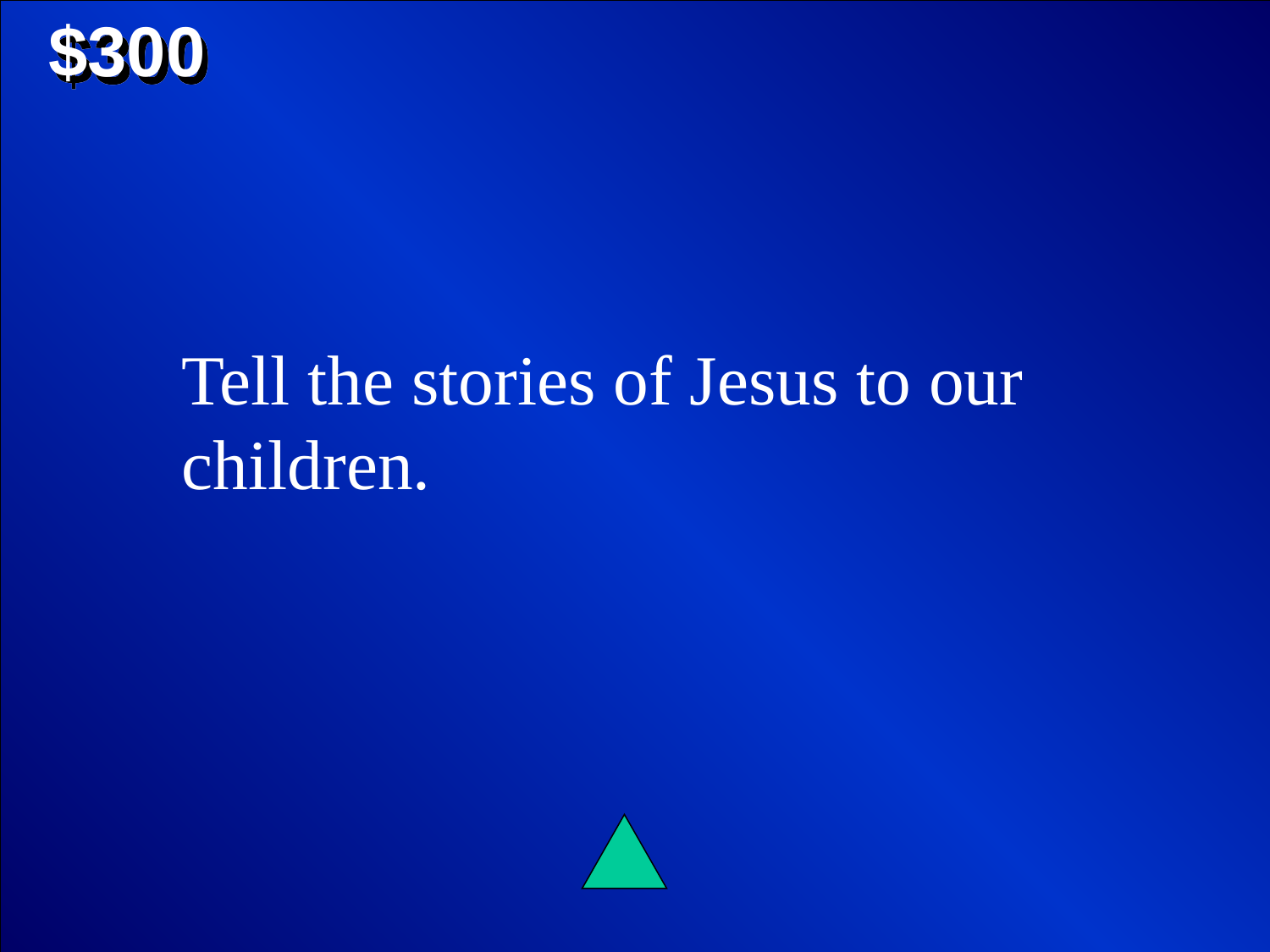

$300
Tell the stories of Jesus to our children.